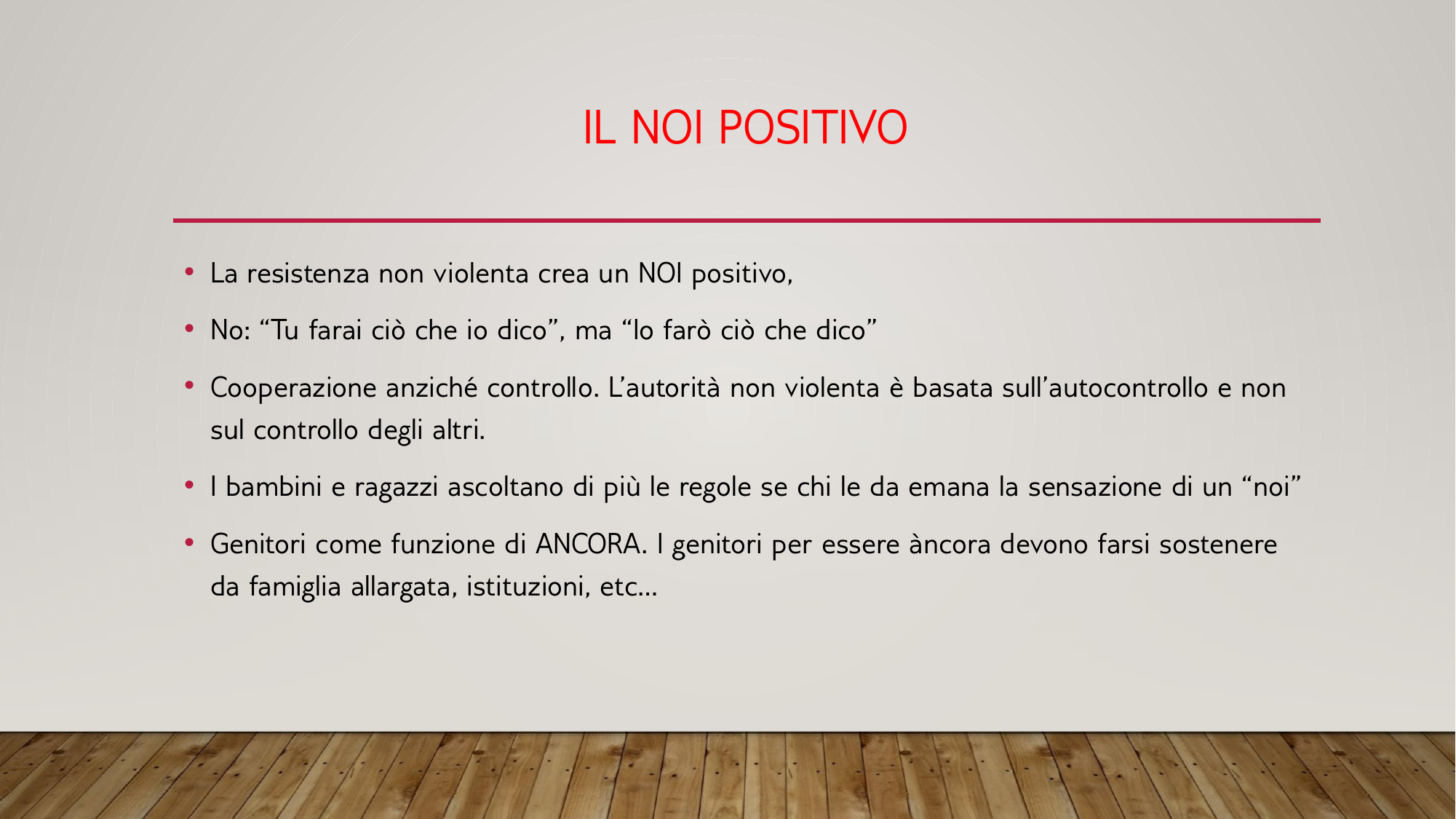

# IL NOI POSITIVO
La resistenza non violenta crea un NOI positivo,
No: “Tu farai ciò che io dico”, ma “Io farò ciò che dico”
Cooperazione anziché controllo. L’autorità non violenta è basata sull’autocontrollo e non sul controllo degli altri.
I bambini e ragazzi ascoltano di più le regole se chi le da emana la sensazione di un “noi”
Genitori come funzione di ANCORA. I genitori per essere àncora devono farsi sostenere da famiglia allargata, istituzioni, etc…